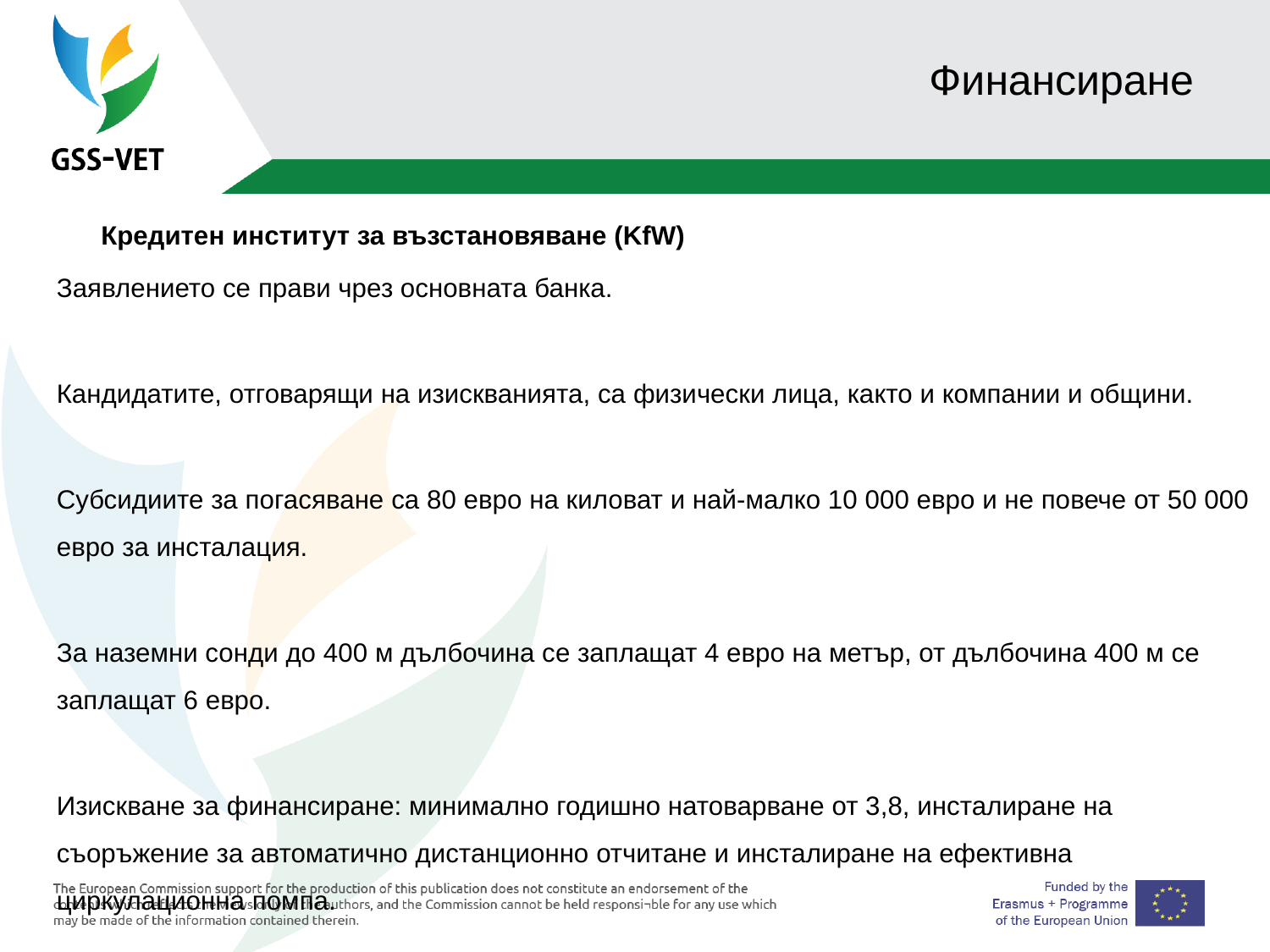

# Финансиране
      Кредитен институт за възстановяване (KfW)
Заявлението се прави чрез основната банка.

Кандидатите, отговарящи на изискванията, са физически лица, както и компании и общини.

Субсидиите за погасяване са 80 евро на киловат и най-малко 10 000 евро и не повече от 50 000 евро за инсталация.

За наземни сонди до 400 м дълбочина се заплащат 4 евро на метър, от дълбочина 400 м се заплащат 6 евро.

Изискване за финансиране: минимално годишно натоварване от 3,8, инсталиране на съоръжение за автоматично дистанционно отчитане и инсталиране на ефективна циркулационна помпа.